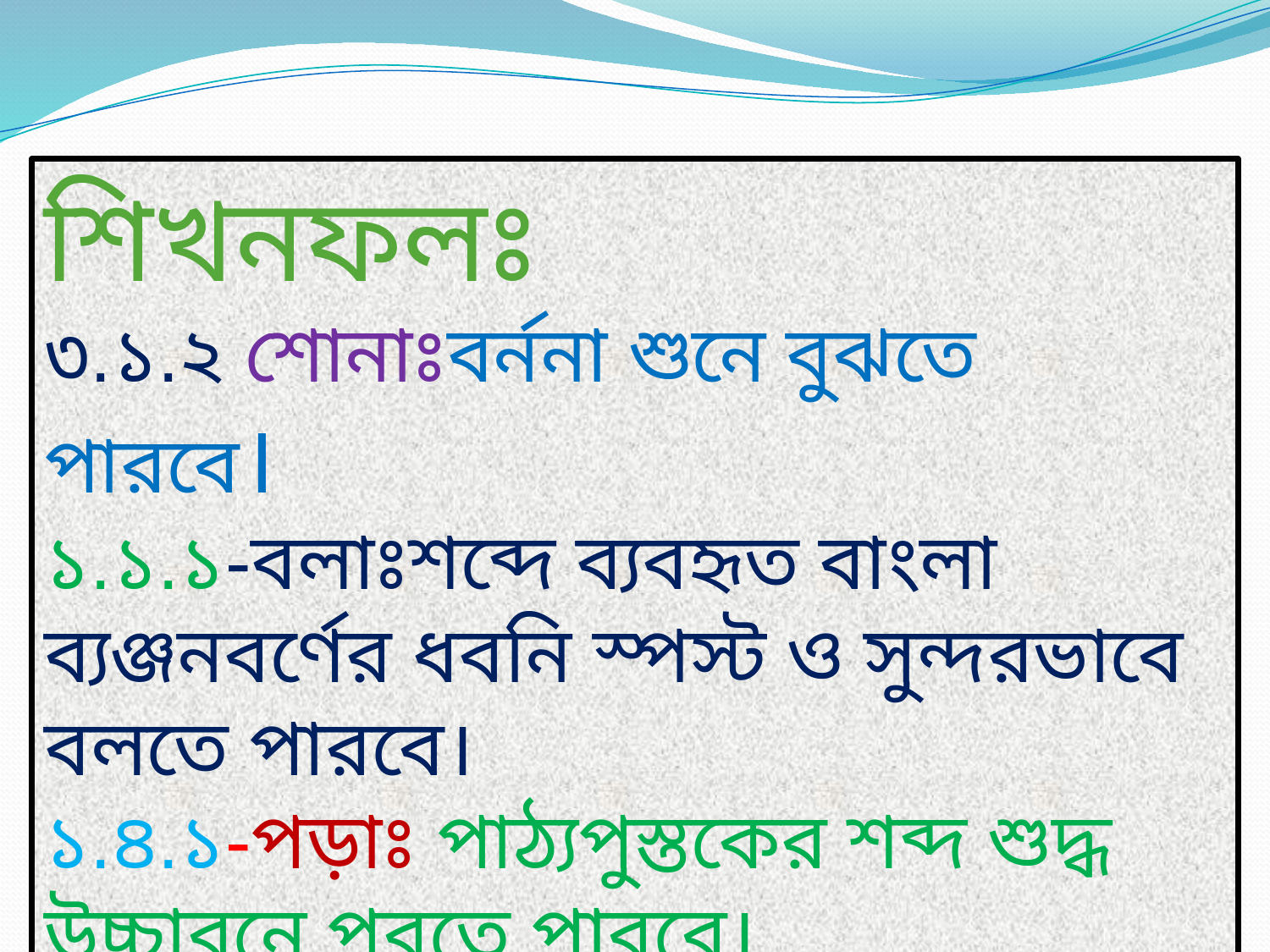

শিখনফলঃ
৩.১.২ শোনাঃবর্ননা শুনে বুঝতে পারবে।
১.১.১-বলাঃশব্দে ব্যবহৃত বাংলা ব্যঞ্জনবর্ণের ধবনি স্পস্ট ও সুন্দরভাবে বলতে পারবে।
১.৪.১-পড়াঃ পাঠ্যপুস্তকের শব্দ শুদ্ধ উচ্চারনে পরতে পারবে।
১.৪.১-লেখাঃ যুক্তব্যঞ্জন ভেঙ্গে লিখতে পারবে।